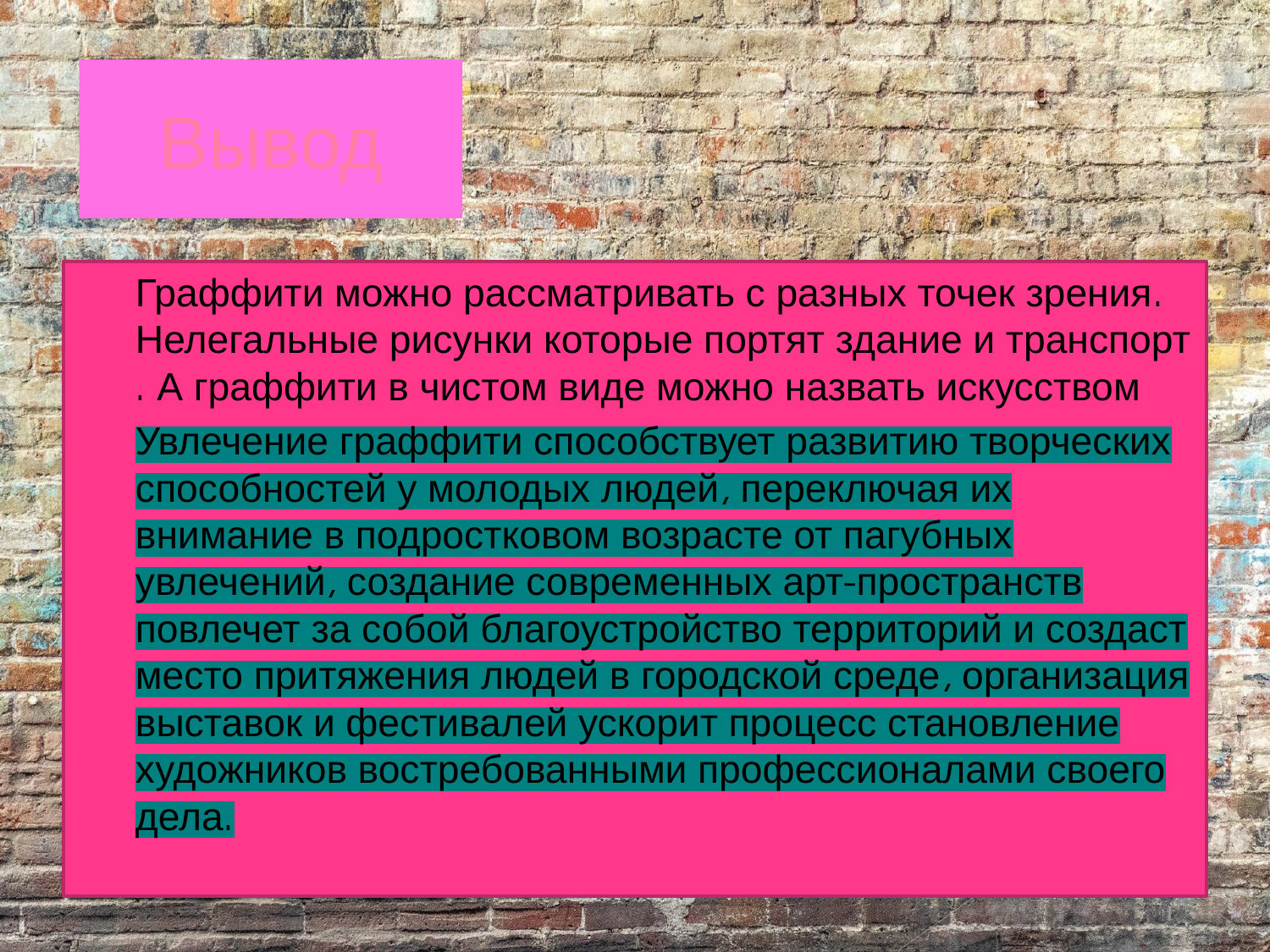

# Вывод
Граффити можно рассматривать с разных точек зрения. Нелегальные рисунки которые портят здание и транспорт . А граффити в чистом виде можно назвать искусством
Увлечение граффити способствует развитию творческих способностей у молодых людей, переключая их внимание в подростковом возрасте от пагубных увлечений, создание современных арт-пространств повлечет за собой благоустройство территорий и создаст место притяжения людей в городской среде, организация выставок и фестивалей ускорит процесс становление художников востребованными профессионалами своего дела.